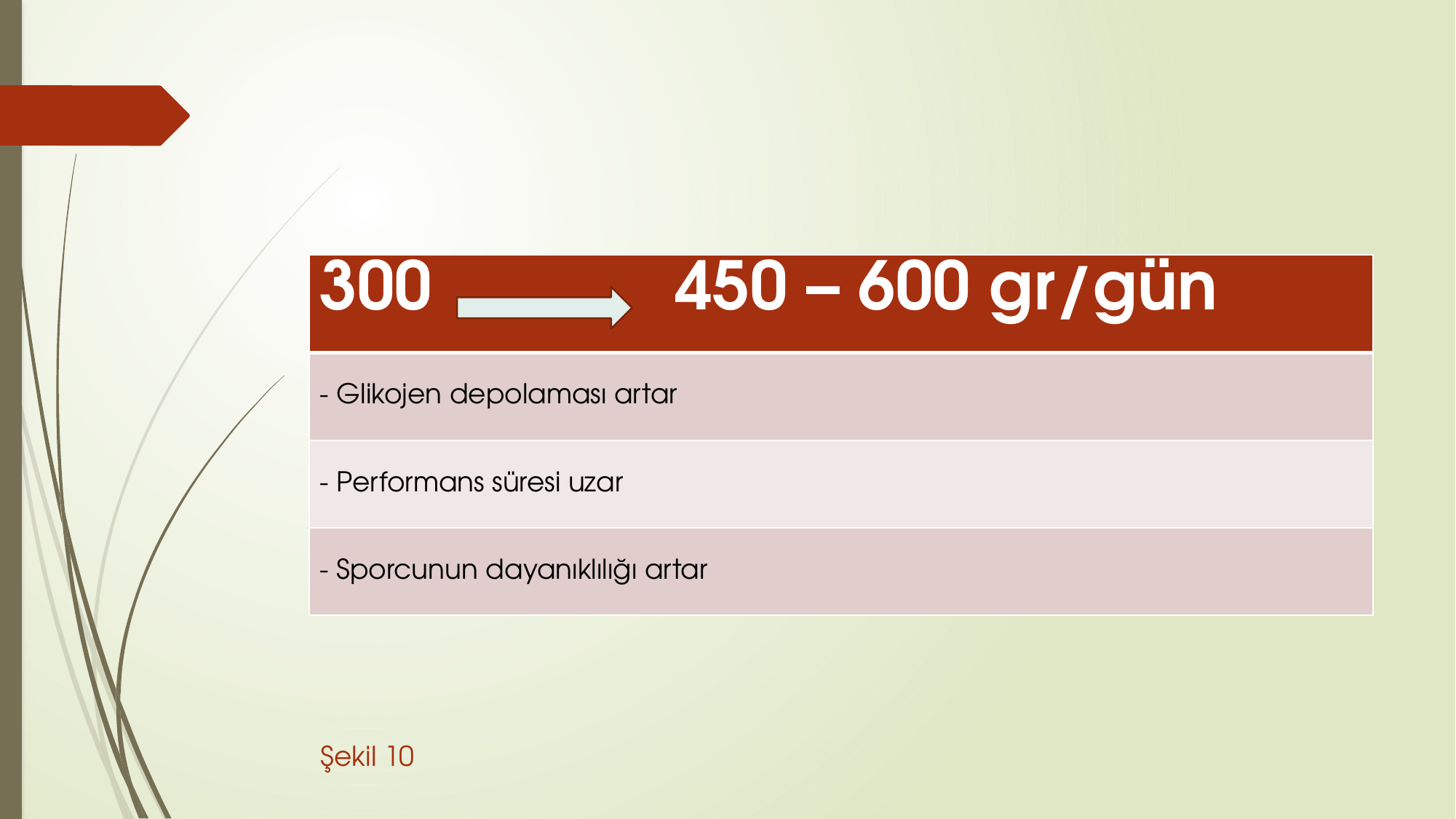

| 300 450 – 600 gr/gün |
| --- |
| - Glikojen depolaması artar |
| - Performans süresi uzar |
| - Sporcunun dayanıklılığı artar |

Şekil 10